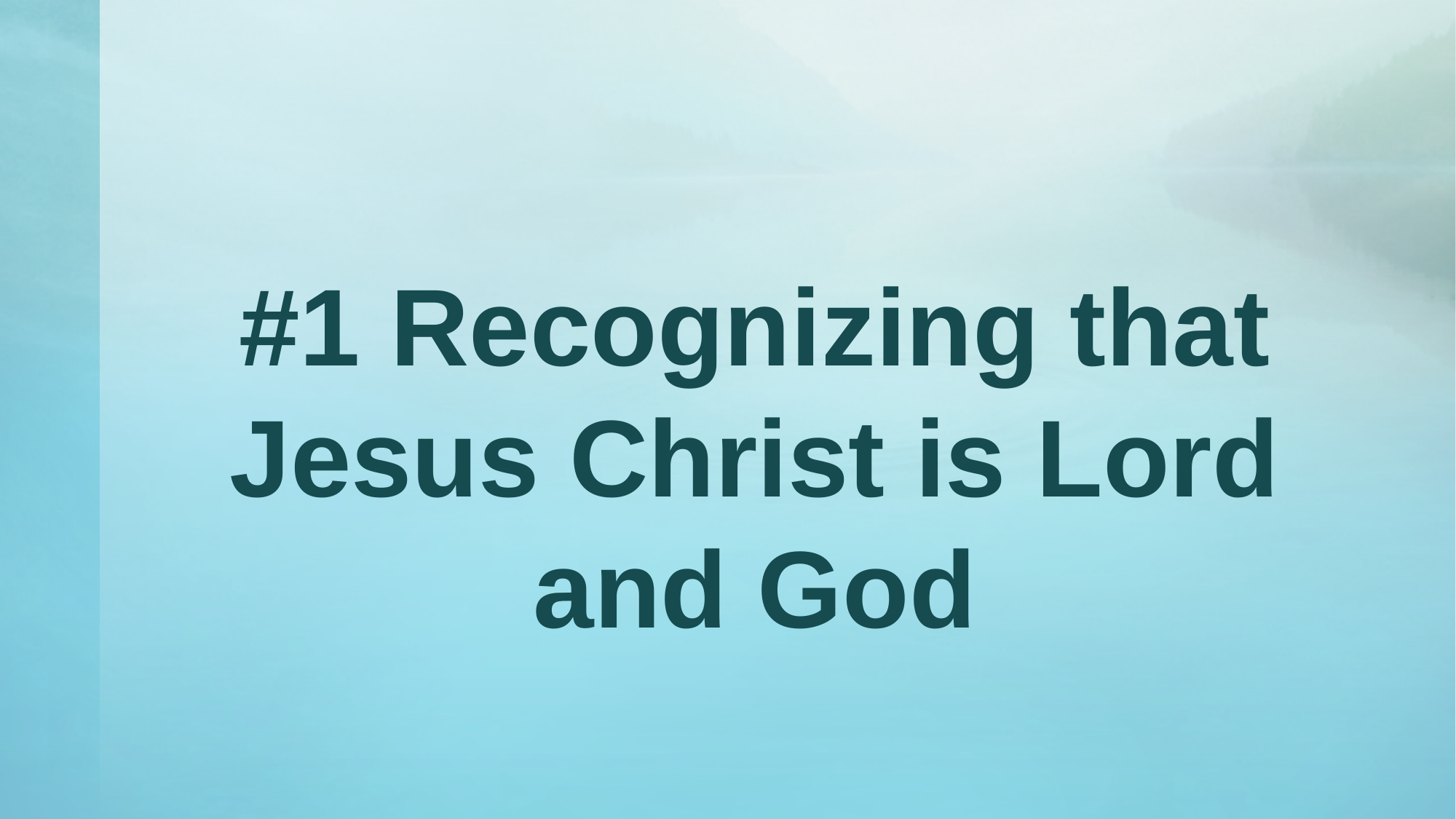

# #1 Recognizing that Jesus Christ is Lord and God